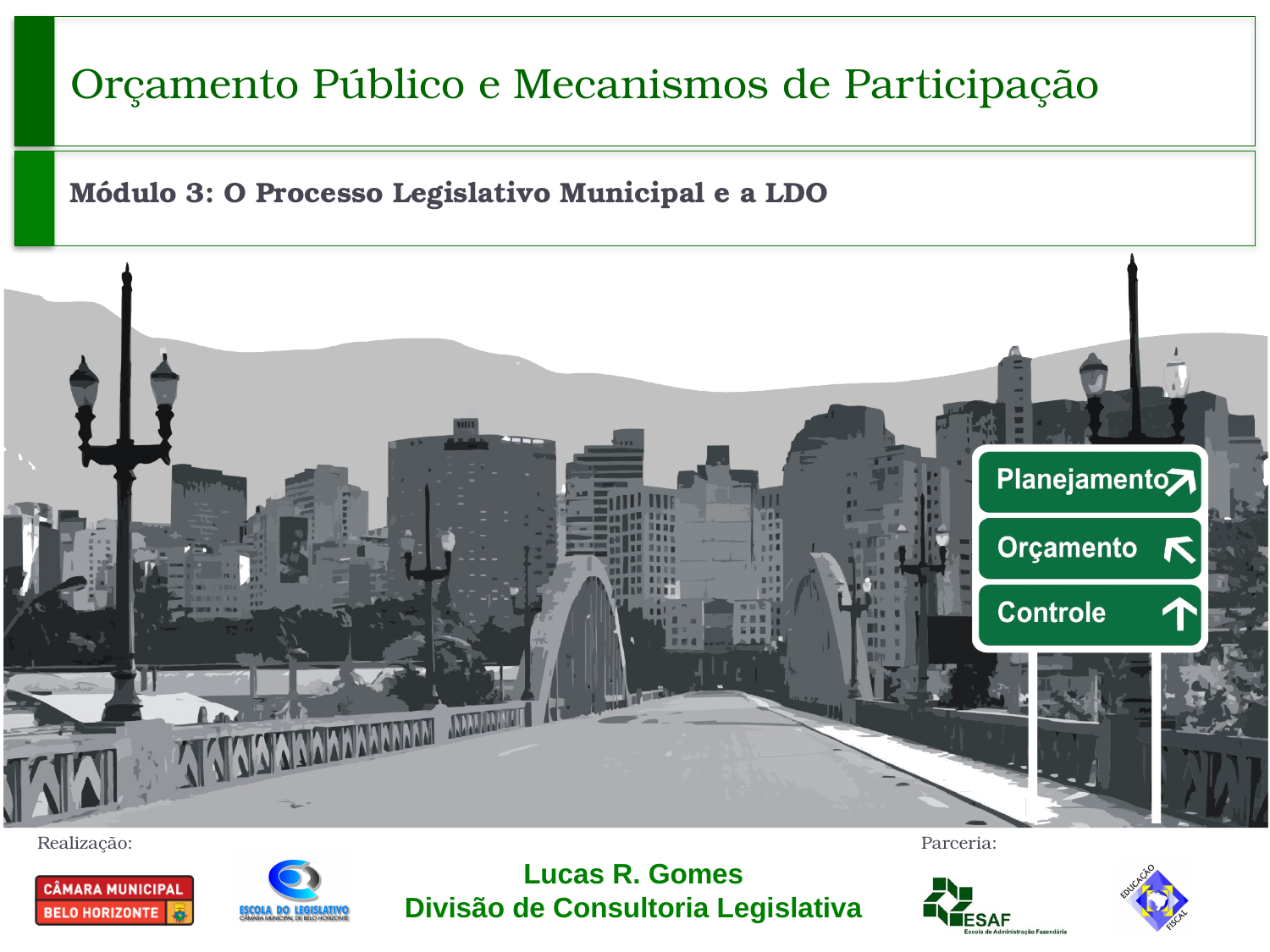

# Orçamento Público e Mecanismos de Participação
Módulo 3: O Processo Legislativo Municipal e a LDO
Lucas R. Gomes
Divisão de Consultoria Legislativa